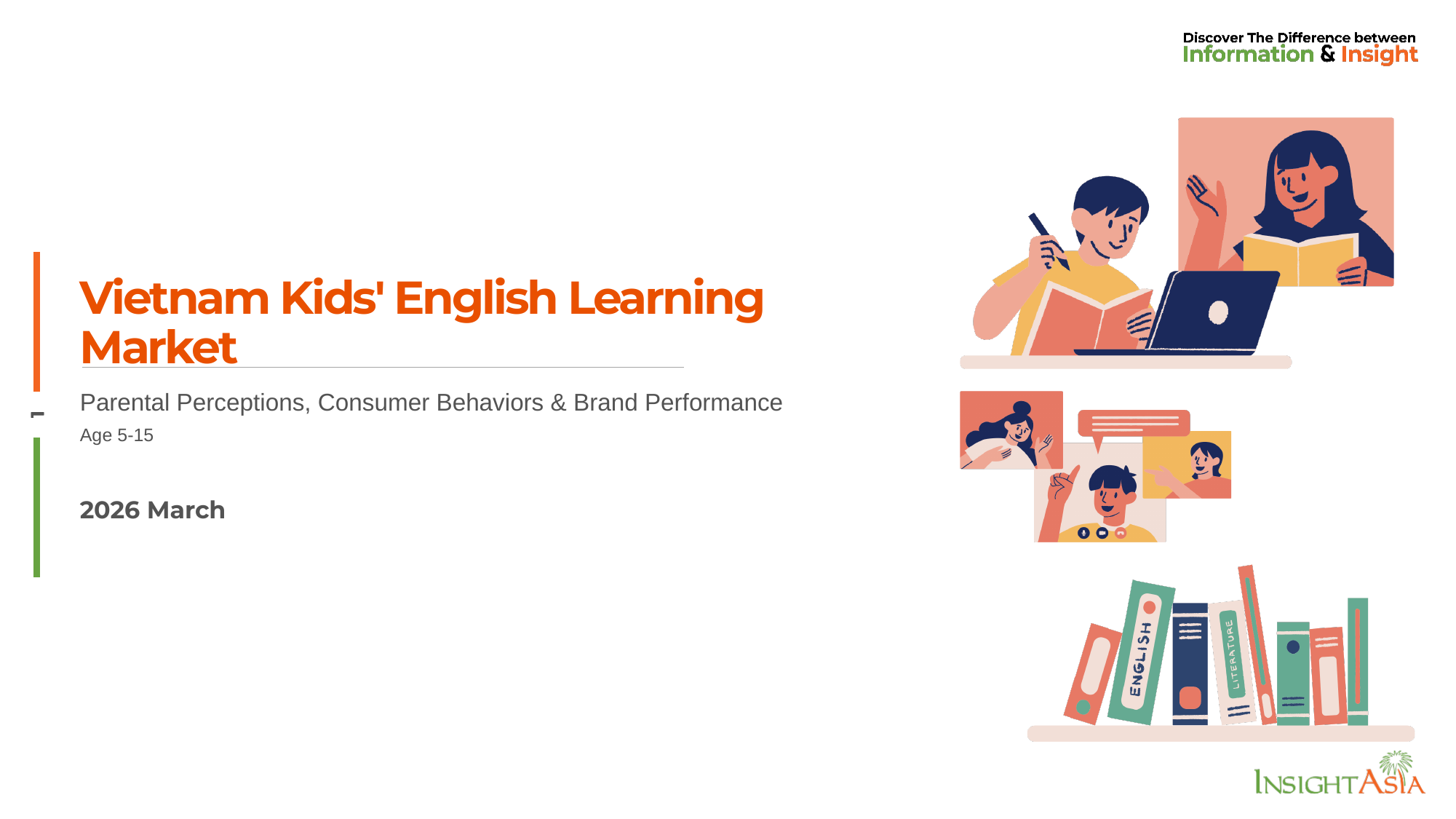

# Vietnam Kids' English Learning Market
Parental Perceptions, Consumer Behaviors & Brand Performance

Age 5-15
2026 March